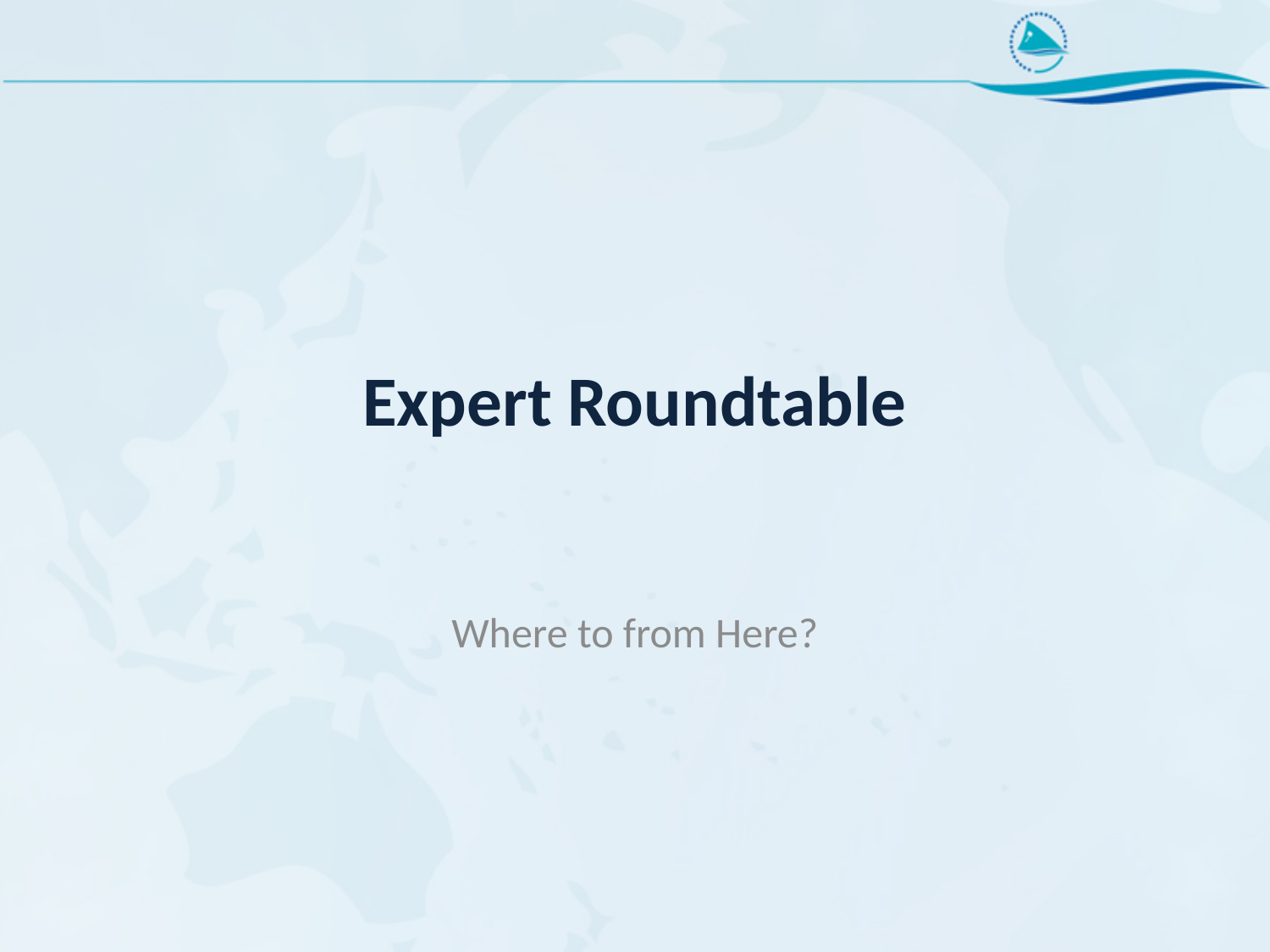

# Expert Roundtable

Where to from Here?